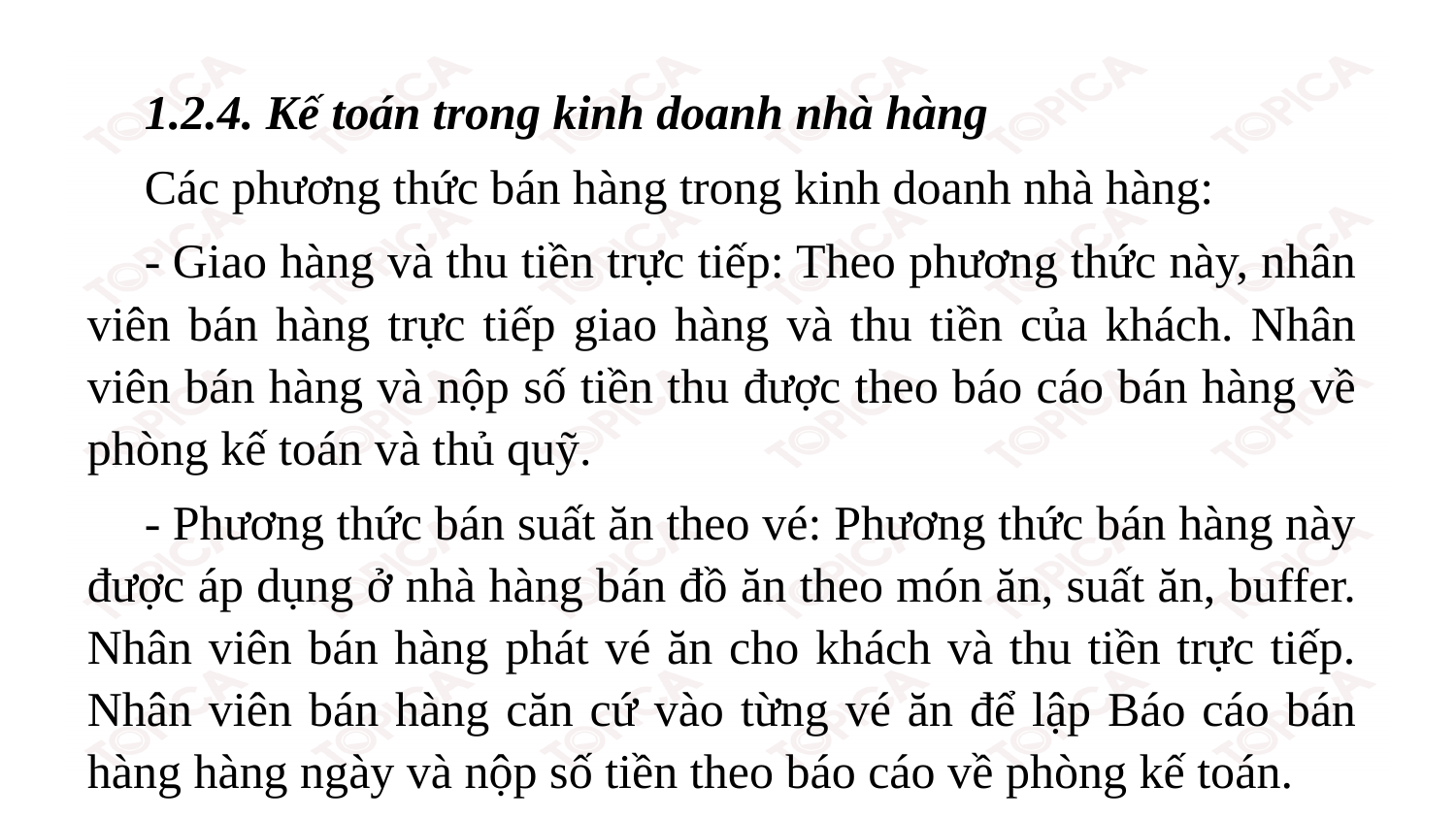

1.2.4. Kế toán trong kinh doanh nhà hàng
Các phương thức bán hàng trong kinh doanh nhà hàng:
- Giao hàng và thu tiền trực tiếp: Theo phương thức này, nhân viên bán hàng trực tiếp giao hàng và thu tiền của khách. Nhân viên bán hàng và nộp số tiền thu được theo báo cáo bán hàng về phòng kế toán và thủ quỹ.
- Phương thức bán suất ăn theo vé: Phương thức bán hàng này được áp dụng ở nhà hàng bán đồ ăn theo món ăn, suất ăn, buffer. Nhân viên bán hàng phát vé ăn cho khách và thu tiền trực tiếp. Nhân viên bán hàng căn cứ vào từng vé ăn để lập Báo cáo bán hàng hàng ngày và nộp số tiền theo báo cáo về phòng kế toán.